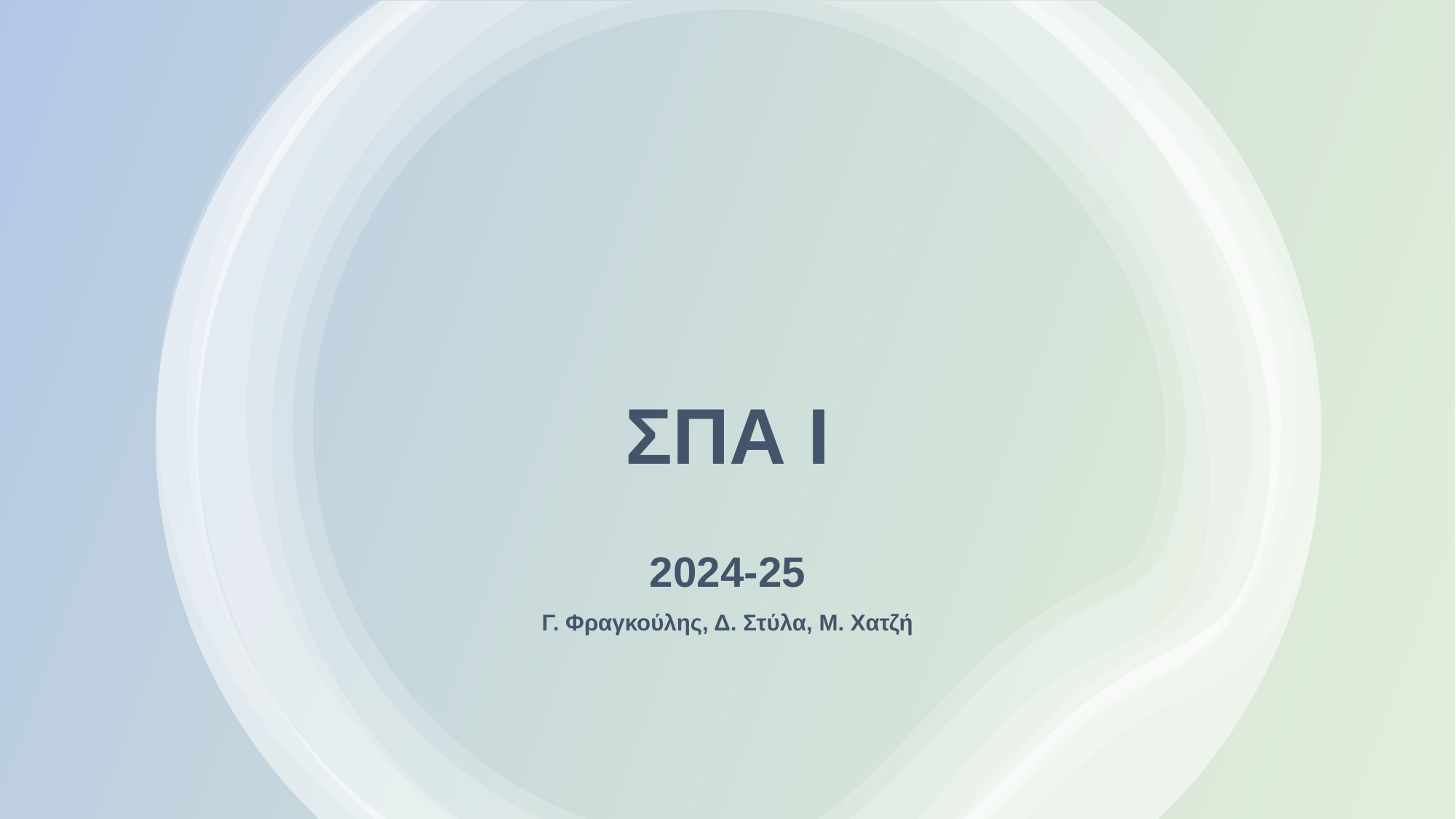

# ΣΠΑ Ι

2024-25
Γ. Φραγκούλης, Δ. Στύλα, Μ. Χατζή